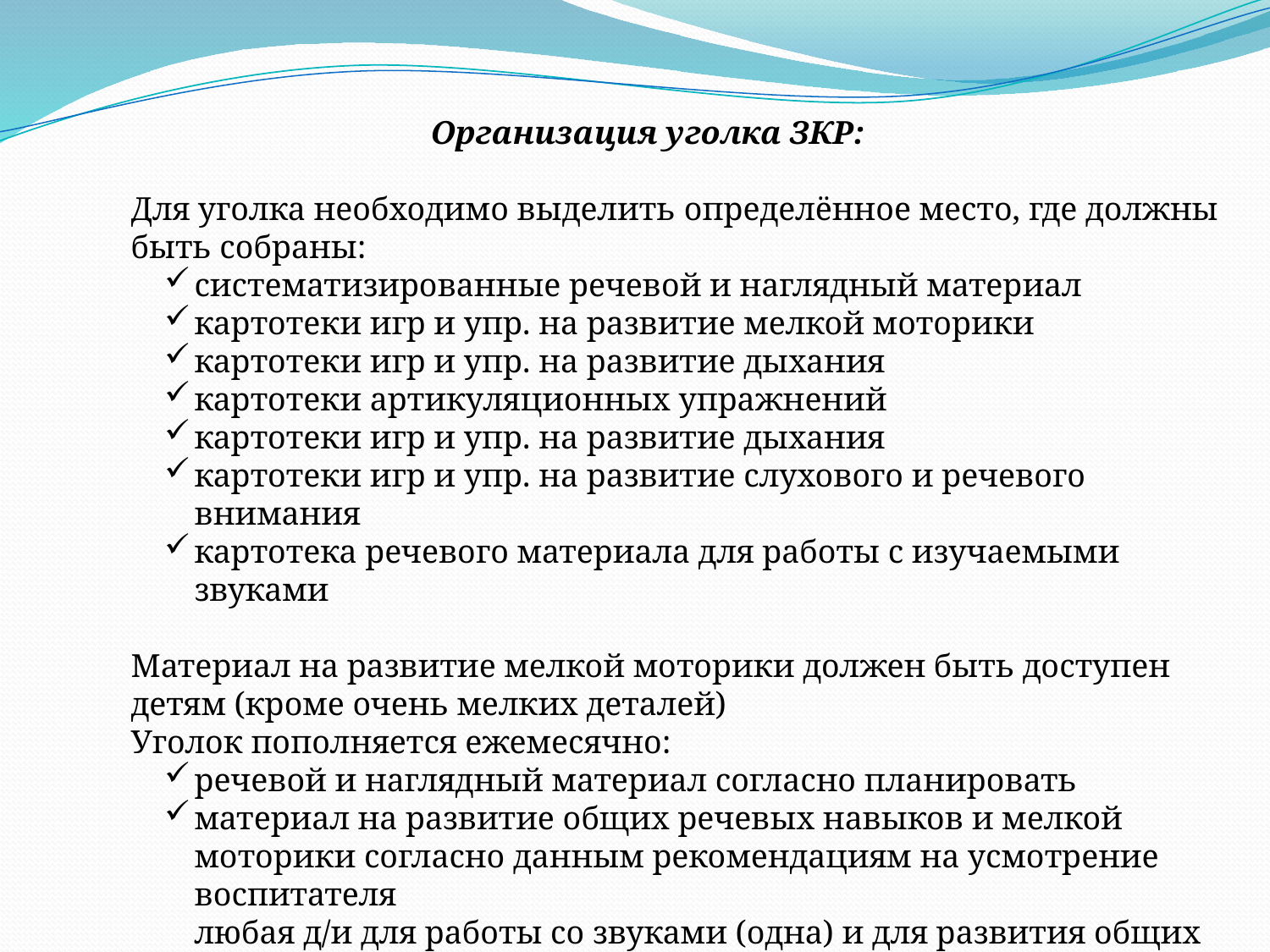

Организация уголка ЗКР:

Для уголка необходимо выделить определённое место, где должны быть собраны:
систематизированные речевой и наглядный материал
картотеки игр и упр. на развитие мелкой моторики
картотеки игр и упр. на развитие дыхания
картотеки артикуляционных упражнений
картотеки игр и упр. на развитие дыхания
картотеки игр и упр. на развитие слухового и речевого внимания
картотека речевого материала для работы с изучаемыми звуками

Материал на развитие мелкой моторики должен быть доступен детям (кроме очень мелких деталей)
Уголок пополняется ежемесячно:
речевой и наглядный материал согласно планировать
материал на развитие общих речевых навыков и мелкой моторики согласно данным рекомендациям на усмотрение воспитателя
любая д/и для работы со звуками (одна) и для развития общих речевых навыков (одна).